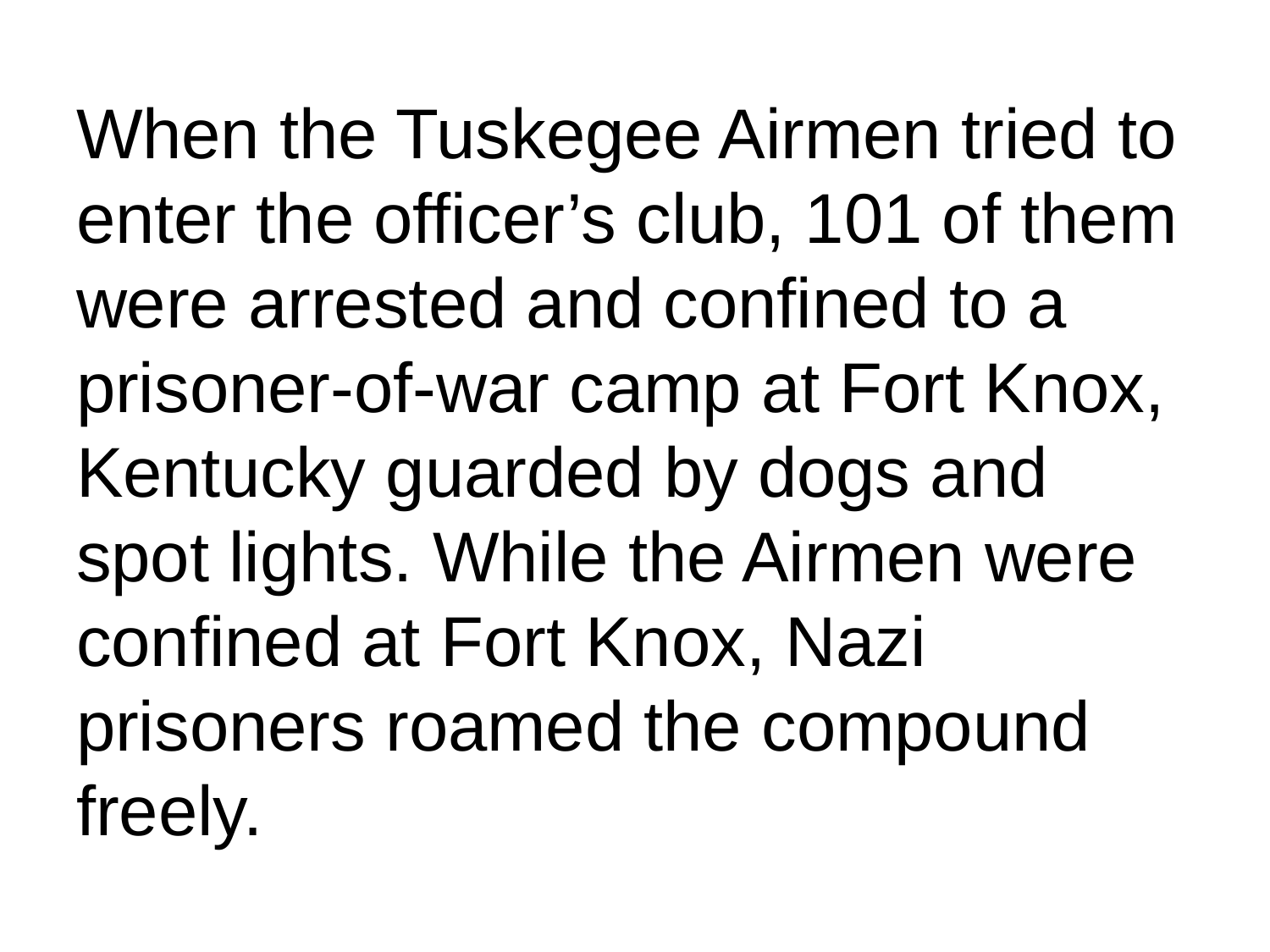

# When the Tuskegee Airmen tried to enter the officer’s club, 101 of them were arrested and confined to a prisoner-of-war camp at Fort Knox, Kentucky guarded by dogs and spot lights. While the Airmen were confined at Fort Knox, Nazi prisoners roamed the compound freely.